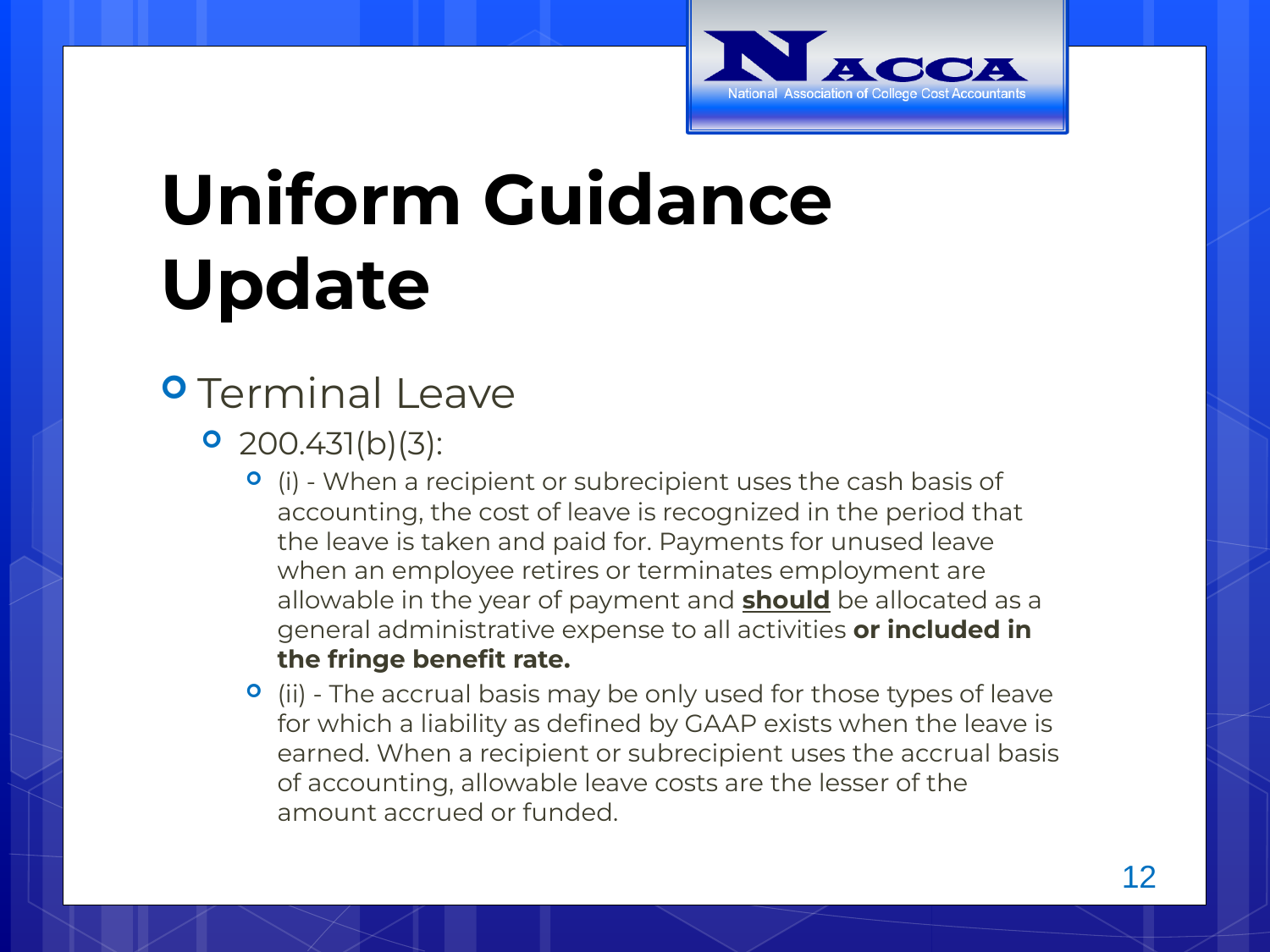

# Uniform Guidance Update
Terminal Leave
200.431(b)(3):
(i) - When a recipient or subrecipient uses the cash basis of accounting, the cost of leave is recognized in the period that the leave is taken and paid for. Payments for unused leave when an employee retires or terminates employment are allowable in the year of payment and should be allocated as a general administrative expense to all activities or included in the fringe benefit rate.
(ii) - The accrual basis may be only used for those types of leave for which a liability as defined by GAAP exists when the leave is earned. When a recipient or subrecipient uses the accrual basis of accounting, allowable leave costs are the lesser of the amount accrued or funded.